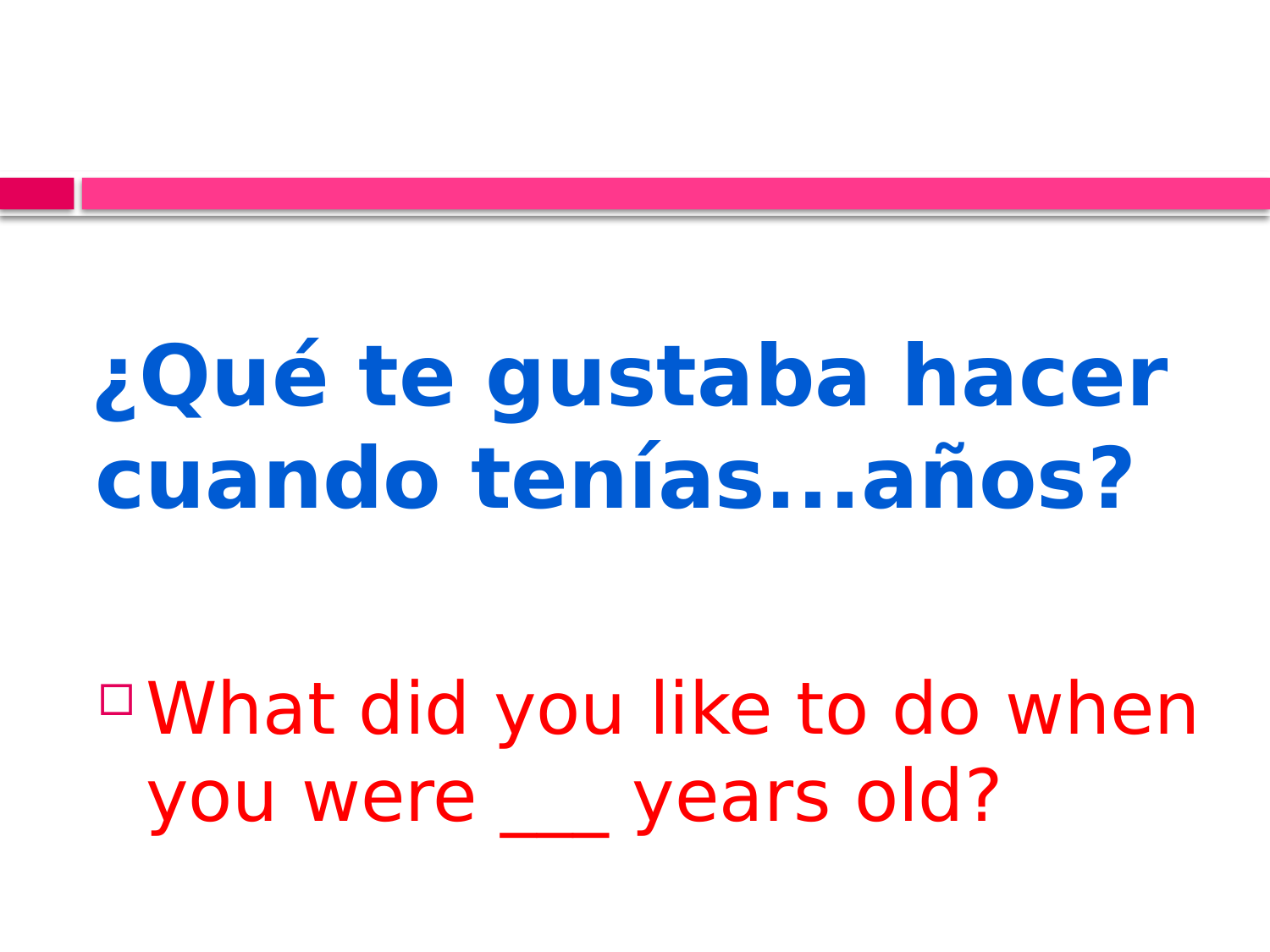

# ¿Qué te gustaba hacer cuando tenías...años?
What did you like to do when you were ___ years old?